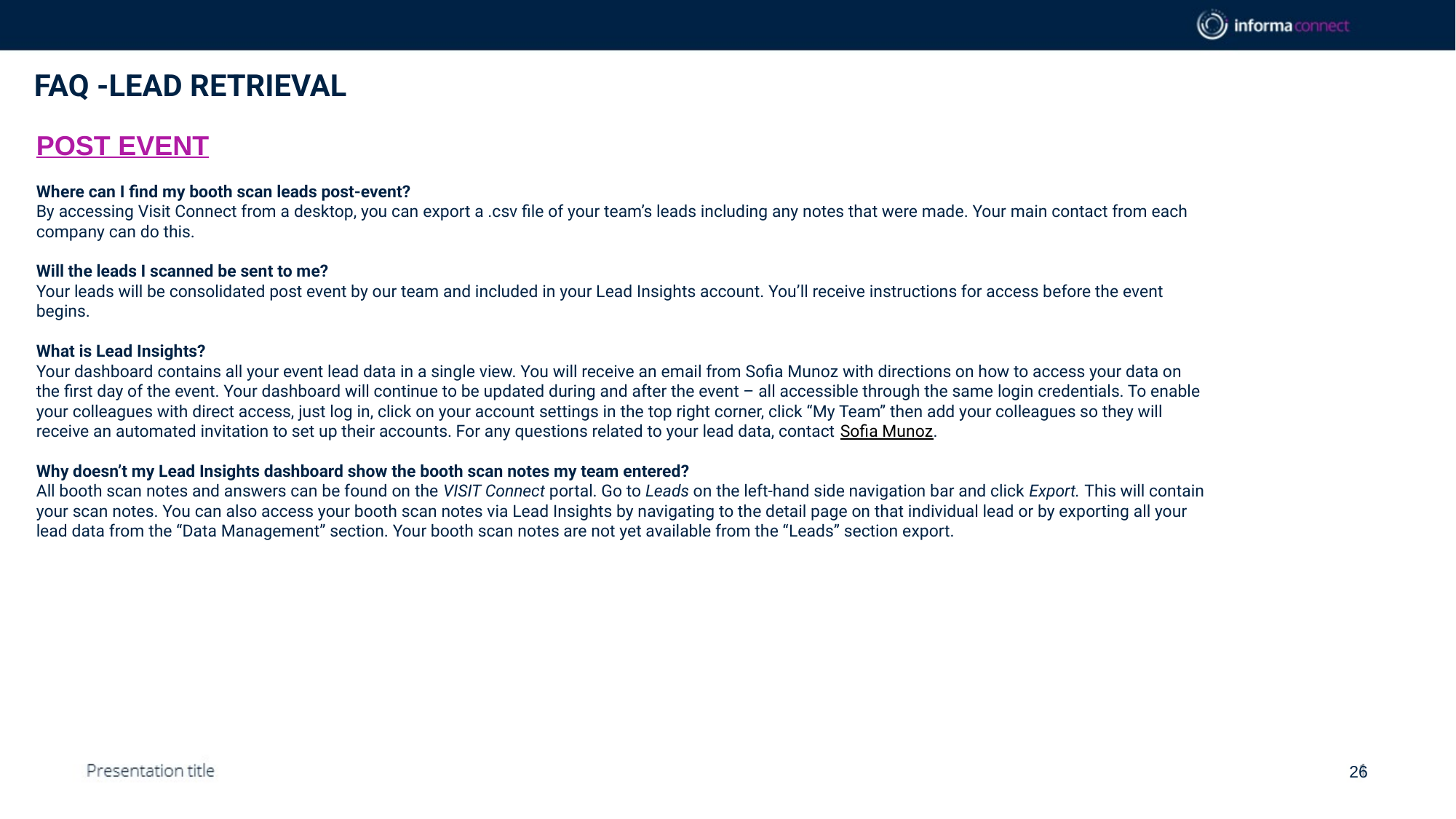

FAQ -LEAD RETRIEVAL
POST EVENT

Where can I find my booth scan leads post-event?
By accessing Visit Connect from a desktop, you can export a .csv file of your team’s leads including any notes that were made. Your main contact from each company can do this.

Will the leads I scanned be sent to me?
Your leads will be consolidated post event by our team and included in your Lead Insights account. You’ll receive instructions for access before the event begins.

What is Lead Insights?
Your dashboard contains all your event lead data in a single view. You will receive an email from Sofia Munoz with directions on how to access your data on the first day of the event. Your dashboard will continue to be updated during and after the event – all accessible through the same login credentials. To enable your colleagues with direct access, just log in, click on your account settings in the top right corner, click “My Team” then add your colleagues so they will receive an automated invitation to set up their accounts. For any questions related to your lead data, contact Sofia Munoz.

Why doesn’t my Lead Insights dashboard show the booth scan notes my team entered?
All booth scan notes and answers can be found on the VISIT Connect portal. Go to Leads on the left-hand side navigation bar and click Export. This will contain your scan notes. You can also access your booth scan notes via Lead Insights by navigating to the detail page on that individual lead or by exporting all your lead data from the “Data Management” section. Your booth scan notes are not yet available from the “Leads” section export.
26